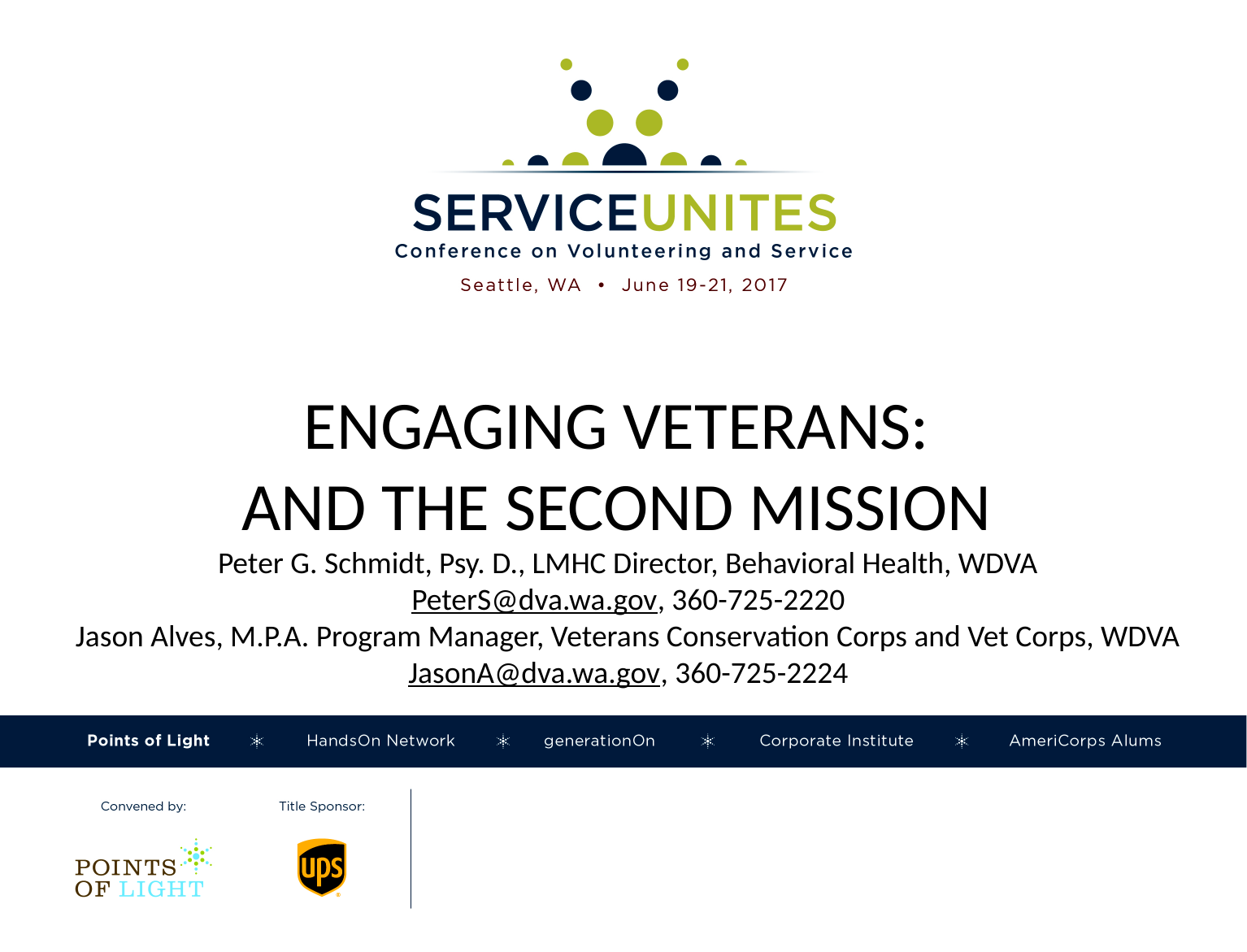

ENGAGING VETERANS:
AND THE SECOND MISSION
Peter G. Schmidt, Psy. D., LMHC Director, Behavioral Health, WDVA
PeterS@dva.wa.gov, 360-725-2220
Jason Alves, M.P.A. Program Manager, Veterans Conservation Corps and Vet Corps, WDVA
JasonA@dva.wa.gov, 360-725-2224